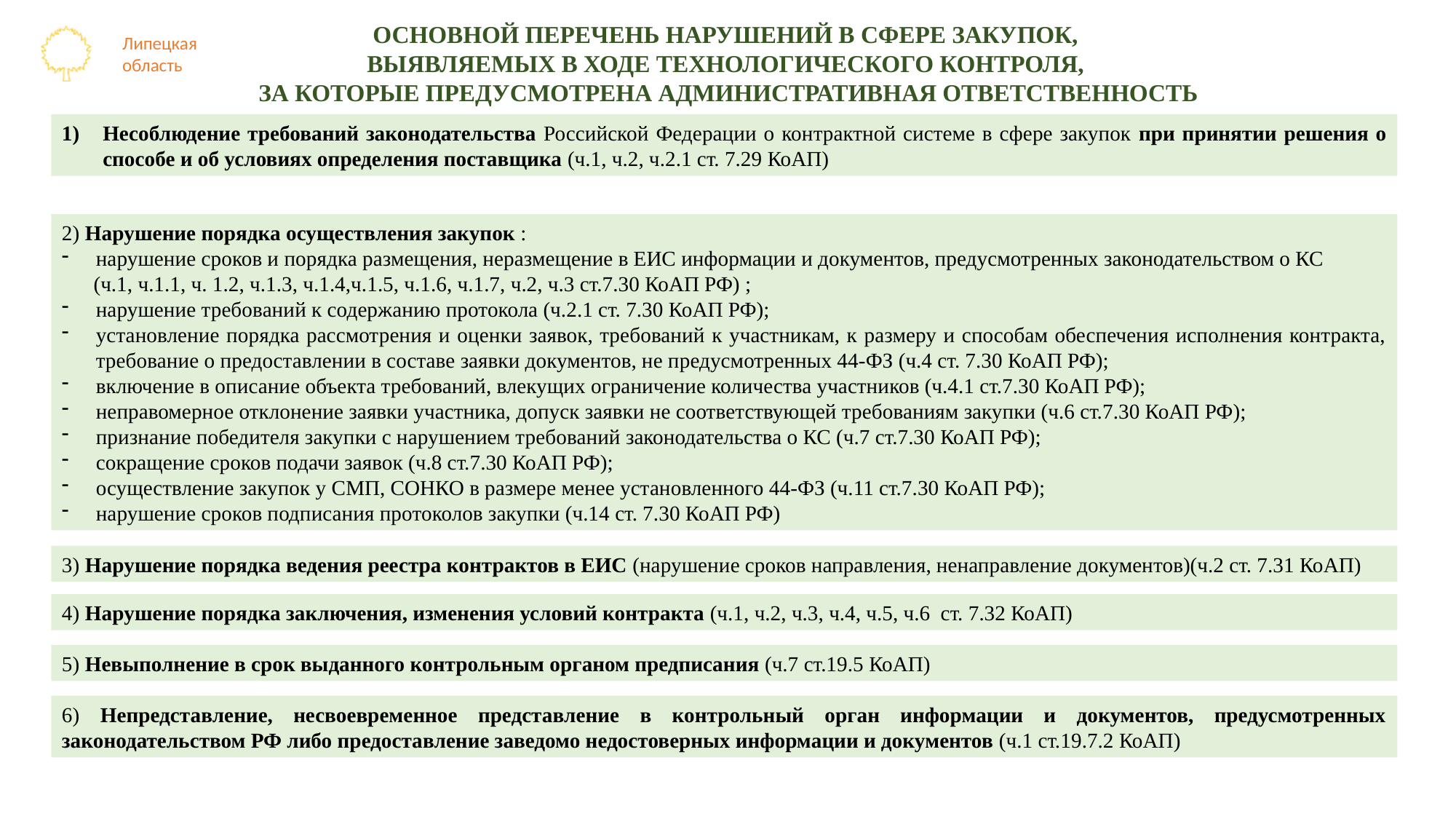

ОСНОВНОЙ ПЕРЕЧЕНЬ НАРУШЕНИЙ В СФЕРЕ ЗАКУПОК,
ВЫЯВЛЯЕМЫХ В ХОДЕ ТЕХНОЛОГИЧЕСКОГО КОНТРОЛЯ,
ЗА КОТОРЫЕ ПРЕДУСМОТРЕНА АДМИНИСТРАТИВНАЯ ОТВЕТСТВЕННОСТЬ
Несоблюдение требований законодательства Российской Федерации о контрактной системе в сфере закупок при принятии решения о способе и об условиях определения поставщика (ч.1, ч.2, ч.2.1 ст. 7.29 КоАП)
2) Нарушение порядка осуществления закупок :
нарушение сроков и порядка размещения, неразмещение в ЕИС информации и документов, предусмотренных законодательством о КС
      (ч.1, ч.1.1, ч. 1.2, ч.1.3, ч.1.4,ч.1.5, ч.1.6, ч.1.7, ч.2, ч.3 ст.7.30 КоАП РФ) ;
нарушение требований к содержанию протокола (ч.2.1 ст. 7.30 КоАП РФ);
установление порядка рассмотрения и оценки заявок, требований к участникам, к размеру и способам обеспечения исполнения контракта, требование о предоставлении в составе заявки документов, не предусмотренных 44-ФЗ (ч.4 ст. 7.30 КоАП РФ);
включение в описание объекта требований, влекущих ограничение количества участников (ч.4.1 ст.7.30 КоАП РФ);
неправомерное отклонение заявки участника, допуск заявки не соответствующей требованиям закупки (ч.6 ст.7.30 КоАП РФ);
признание победителя закупки с нарушением требований законодательства о КС (ч.7 ст.7.30 КоАП РФ);
сокращение сроков подачи заявок (ч.8 ст.7.30 КоАП РФ);
осуществление закупок у СМП, СОНКО в размере менее установленного 44-ФЗ (ч.11 ст.7.30 КоАП РФ);
нарушение сроков подписания протоколов закупки (ч.14 ст. 7.30 КоАП РФ)
3) Нарушение порядка ведения реестра контрактов в ЕИС (нарушение сроков направления, ненаправление документов)(ч.2 ст. 7.31 КоАП)
4) Нарушение порядка заключения, изменения условий контракта (ч.1, ч.2, ч.3, ч.4, ч.5, ч.6  ст. 7.32 КоАП)
5) Невыполнение в срок выданного контрольным органом предписания (ч.7 ст.19.5 КоАП)
6) Непредставление, несвоевременное представление в контрольный орган информации и документов, предусмотренных законодательством РФ либо предоставление заведомо недостоверных информации и документов (ч.1 ст.19.7.2 КоАП)